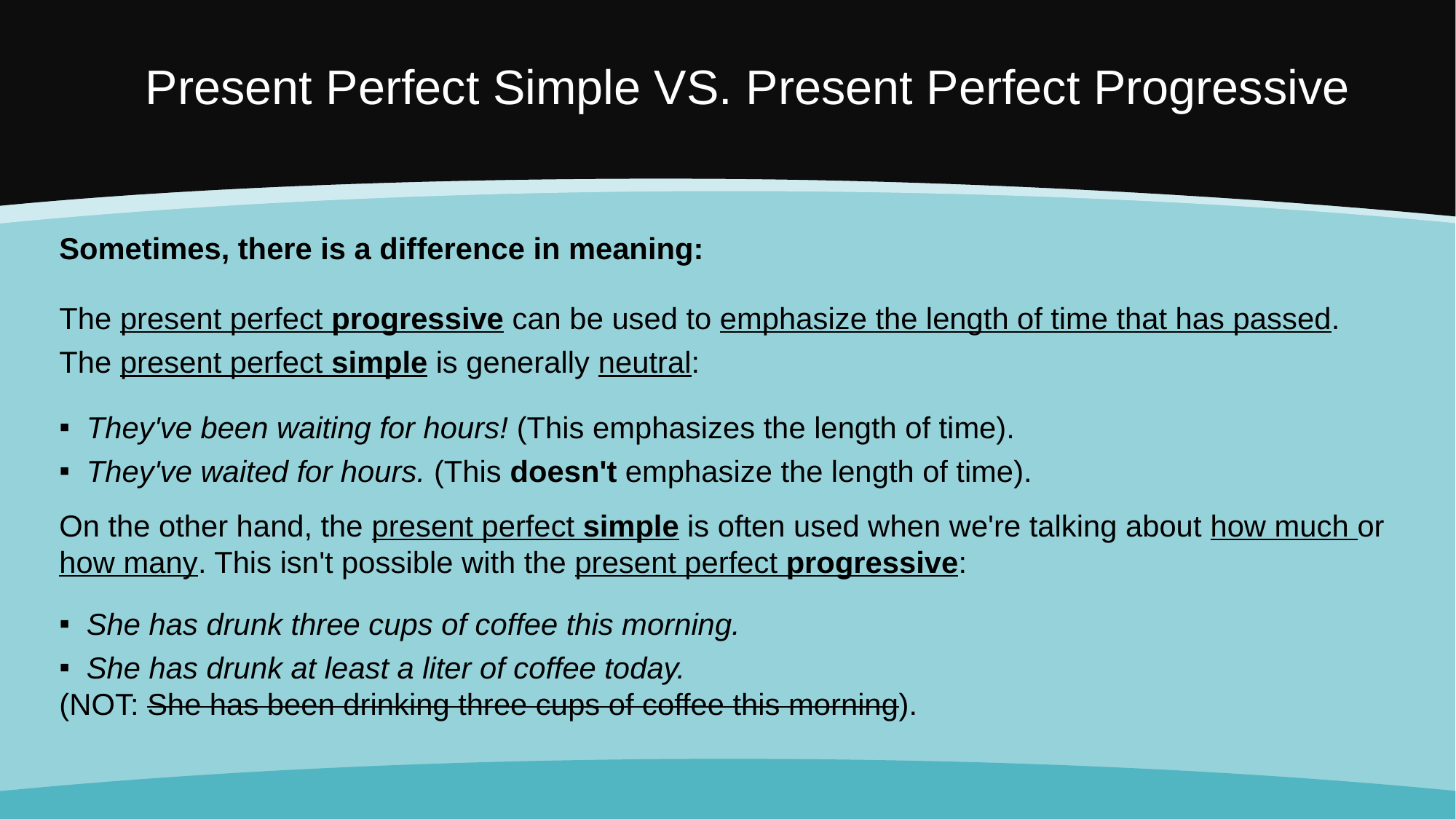

# Present Perfect Simple VS. Present Perfect Progressive
Sometimes, there is a difference in meaning:

The present perfect progressive can be used to emphasize the length of time that has passed.
The present perfect simple is generally neutral:

They've been waiting for hours! (This emphasizes the length of time).
They've waited for hours. (This doesn't emphasize the length of time).

On the other hand, the present perfect simple is often used when we're talking about how much or how many. This isn't possible with the present perfect progressive:

She has drunk three cups of coffee this morning.
She has drunk at least a liter of coffee today.
(NOT: She has been drinking three cups of coffee this morning).